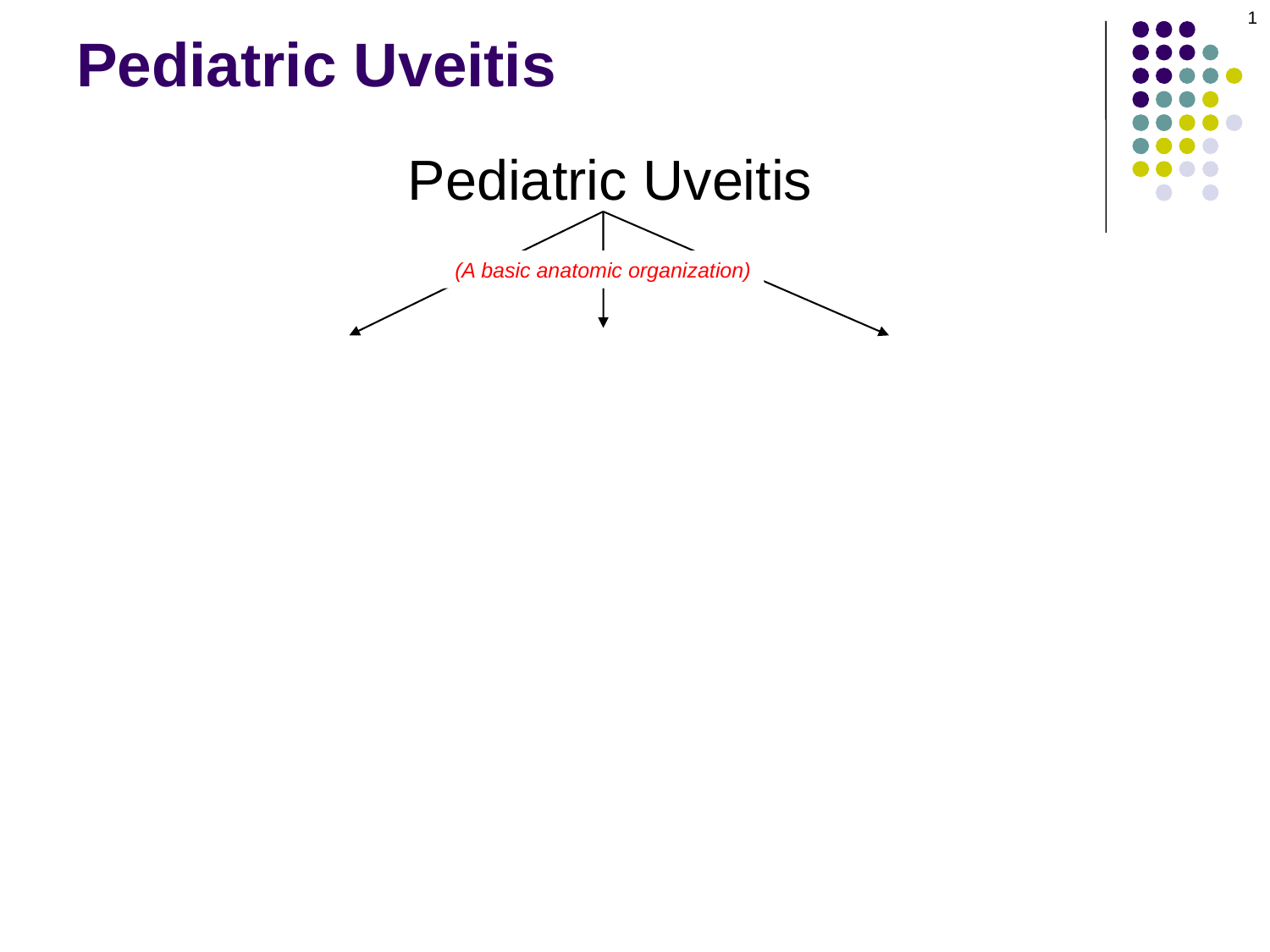

1
# Pediatric Uveitis
Pediatric Uveitis

(A basic anatomic organization)